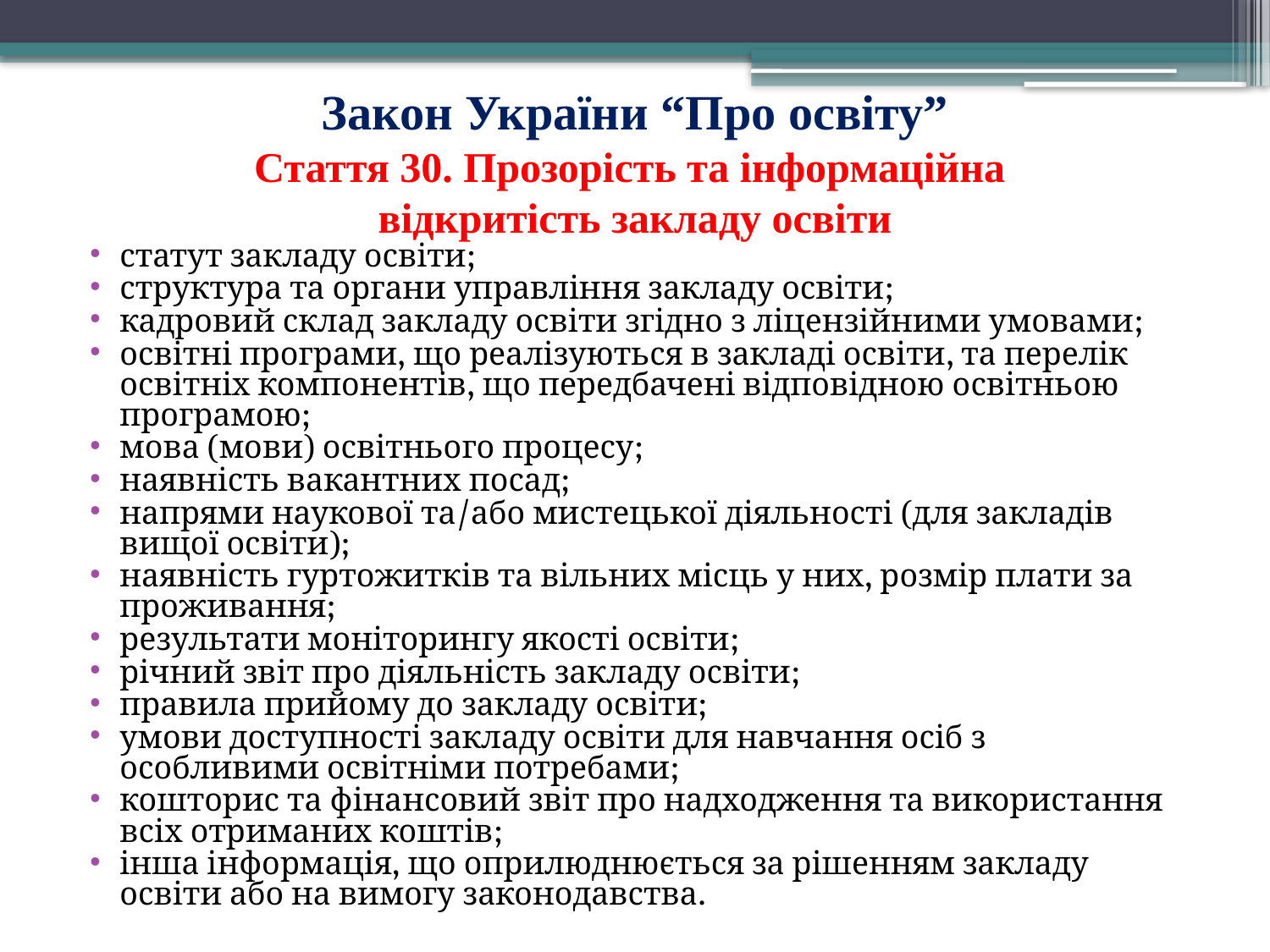

# Закон України “Про освіту” Стаття 30. Прозорість та інформаційна відкритість закладу освіти
статут закладу освіти;
структура та органи управління закладу освіти;
кадровий склад закладу освіти згідно з ліцензійними умовами;
освітні програми, що реалізуються в закладі освіти, та перелік освітніх компонентів, що передбачені відповідною освітньою програмою;
мова (мови) освітнього процесу;
наявність вакантних посад;
напрями наукової та/або мистецької діяльності (для закладів вищої освіти);
наявність гуртожитків та вільних місць у них, розмір плати за проживання;
результати моніторингу якості освіти;
річний звіт про діяльність закладу освіти;
правила прийому до закладу освіти;
умови доступності закладу освіти для навчання осіб з особливими освітніми потребами;
кошторис та фінансовий звіт про надходження та використання всіх отриманих коштів;
інша інформація, що оприлюднюється за рішенням закладу освіти або на вимогу законодавства.